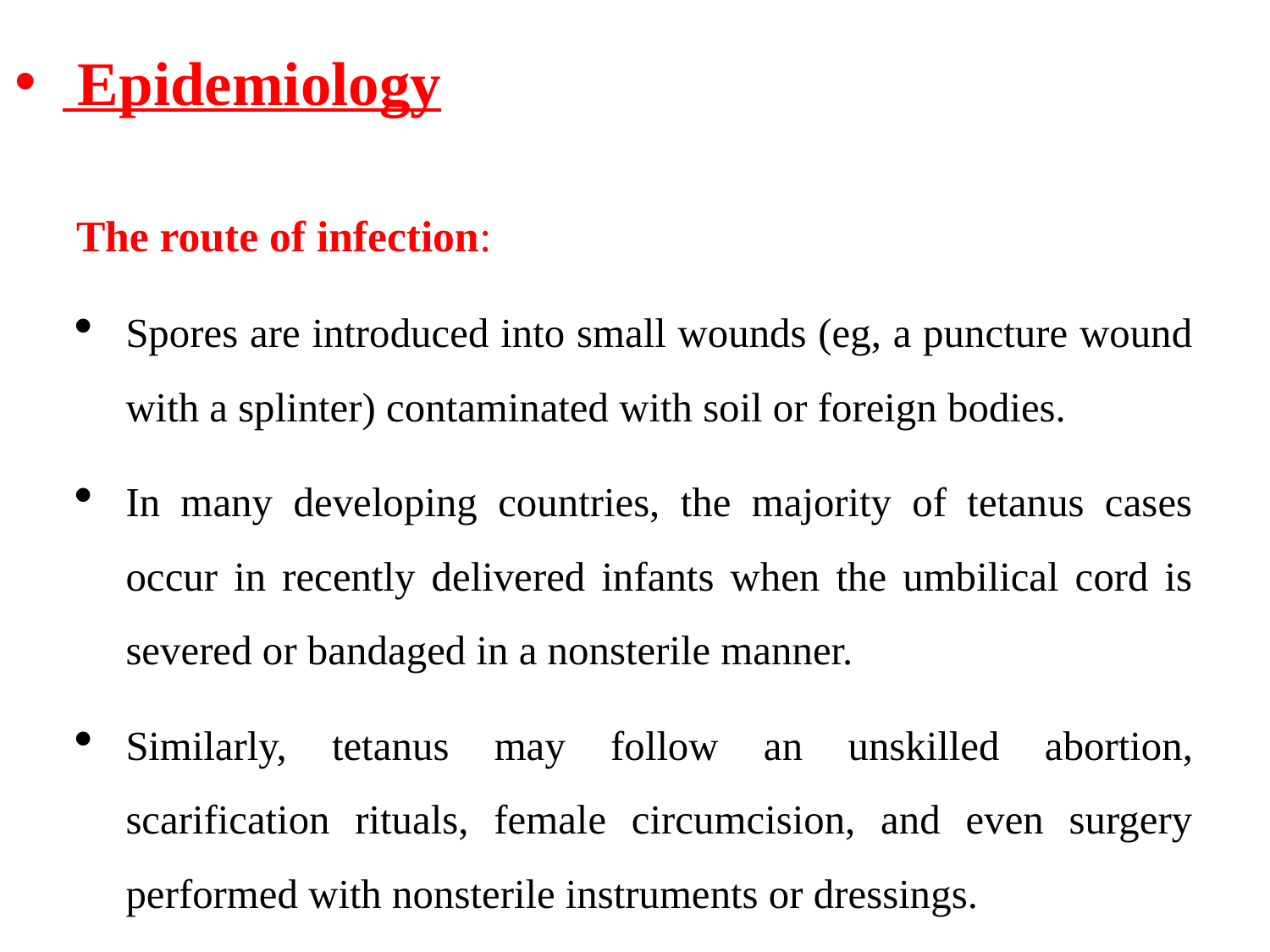

Epidemiology
The route of infection:
Spores are introduced into small wounds (eg, a puncture wound with a splinter) contaminated with soil or foreign bodies.
In many developing countries, the majority of tetanus cases occur in recently delivered infants when the umbilical cord is severed or bandaged in a nonsterile manner.
Similarly, tetanus may follow an unskilled abortion, scarification rituals, female circumcision, and even surgery performed with nonsterile instruments or dressings.